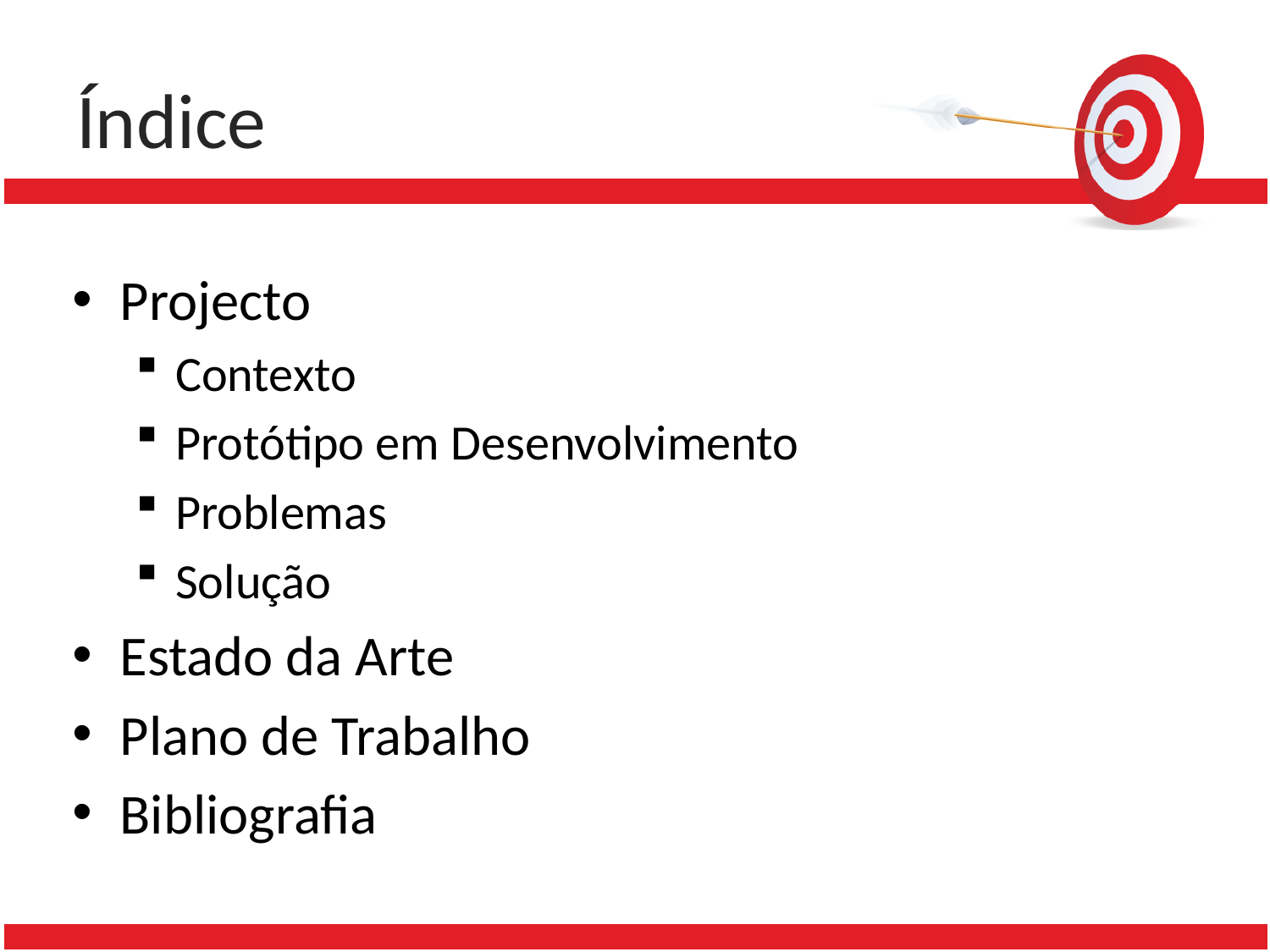

# Índice
Projecto
Contexto
Protótipo em Desenvolvimento
Problemas
Solução
Estado da Arte
Plano de Trabalho
Bibliografia